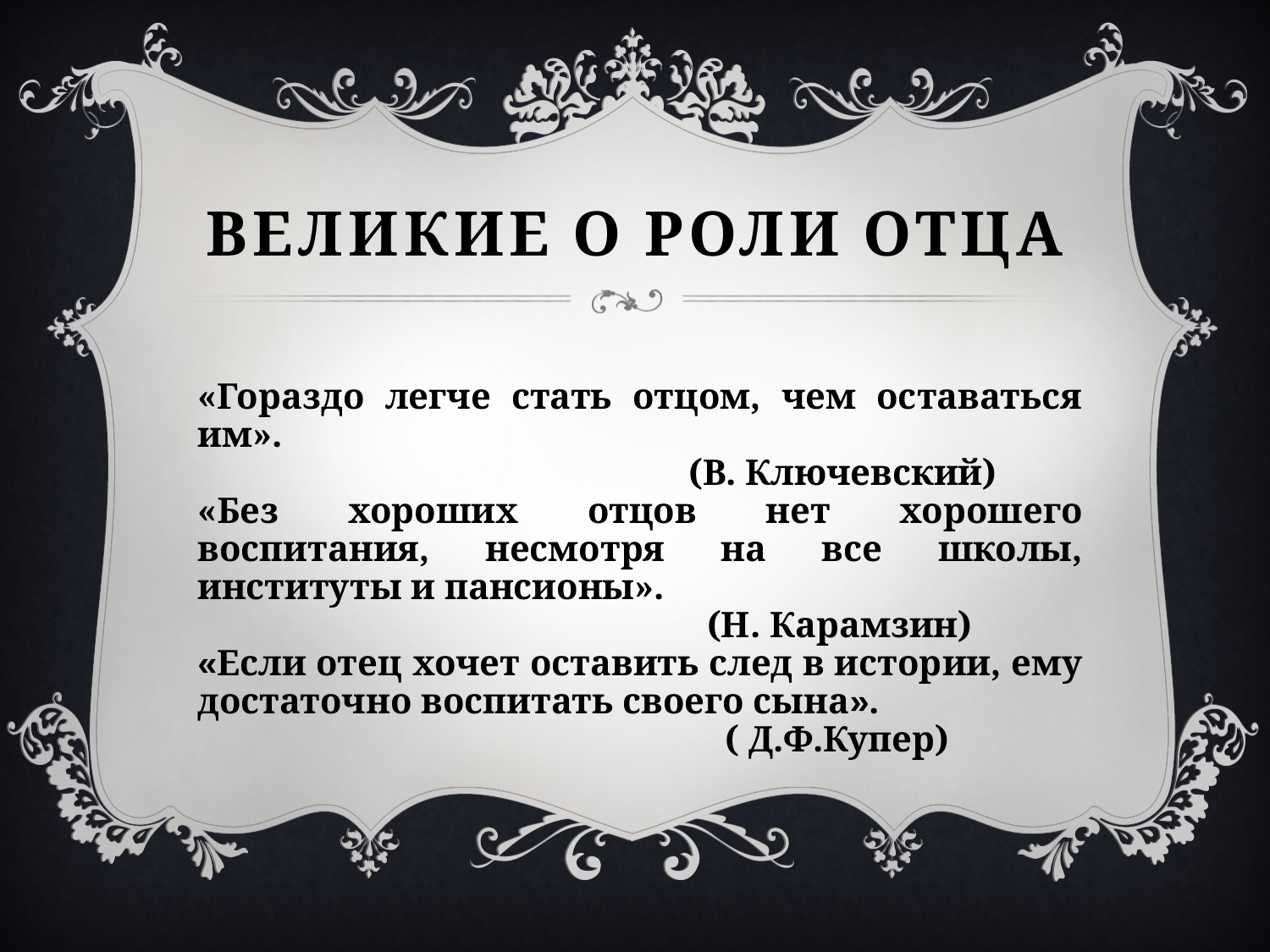

# Великие о роли отца
«Гораздо легче стать отцом, чем оставаться им».
                                                      (В. Ключевский)
«Без хороших отцов нет хорошего воспитания, несмотря на все школы, институты и пансионы».
                                                        (Н. Карамзин)
«Если отец хочет оставить след в истории, ему достаточно воспитать своего сына».
                                                          ( Д.Ф.Купер)